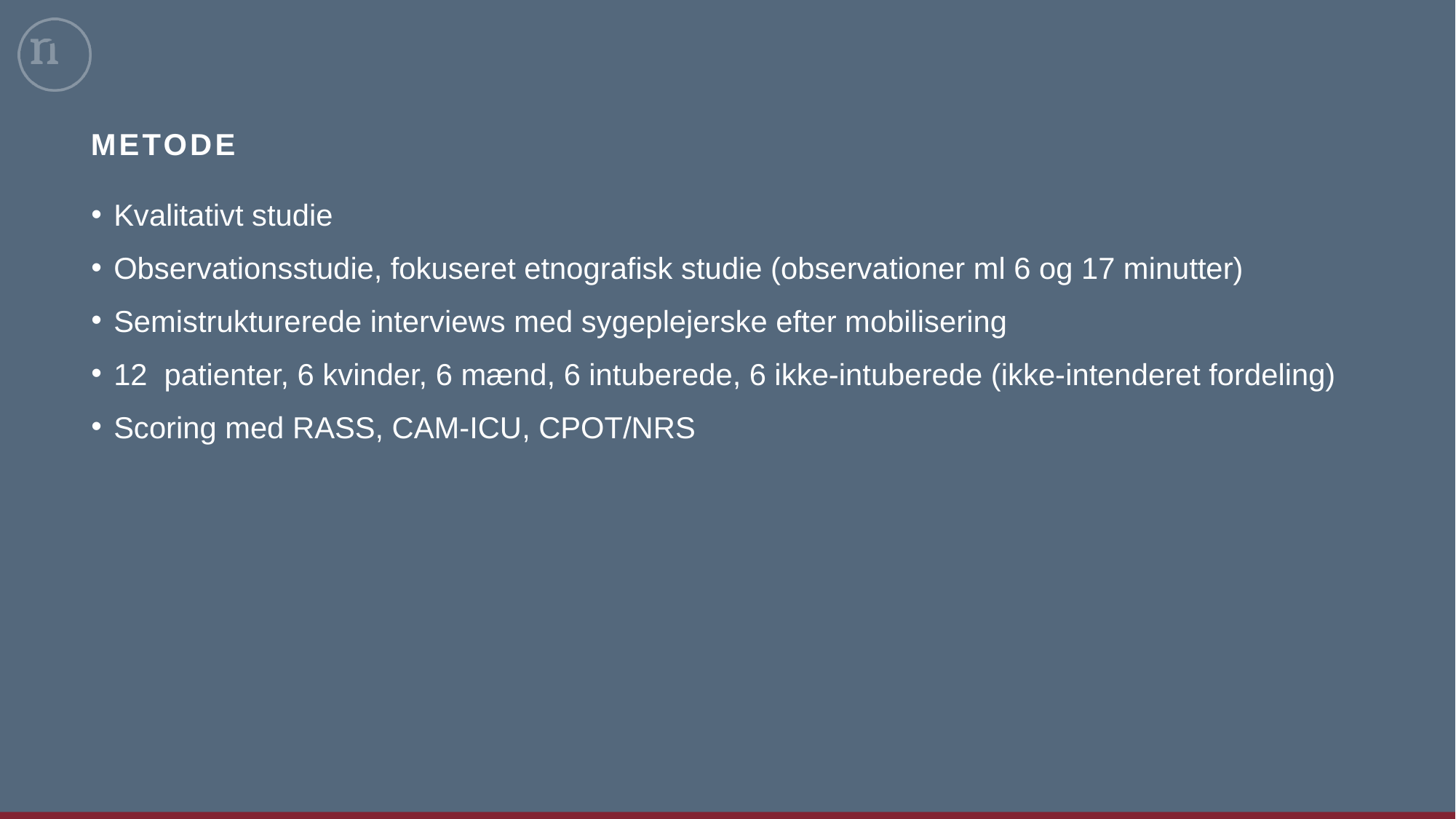

# Metode
Kvalitativt studie
Observationsstudie, fokuseret etnografisk studie (observationer ml 6 og 17 minutter)
Semistrukturerede interviews med sygeplejerske efter mobilisering
12  patienter, 6 kvinder, 6 mænd, 6 intuberede, 6 ikke-intuberede (ikke-intenderet fordeling)
Scoring med RASS, CAM-ICU, CPOT/NRS